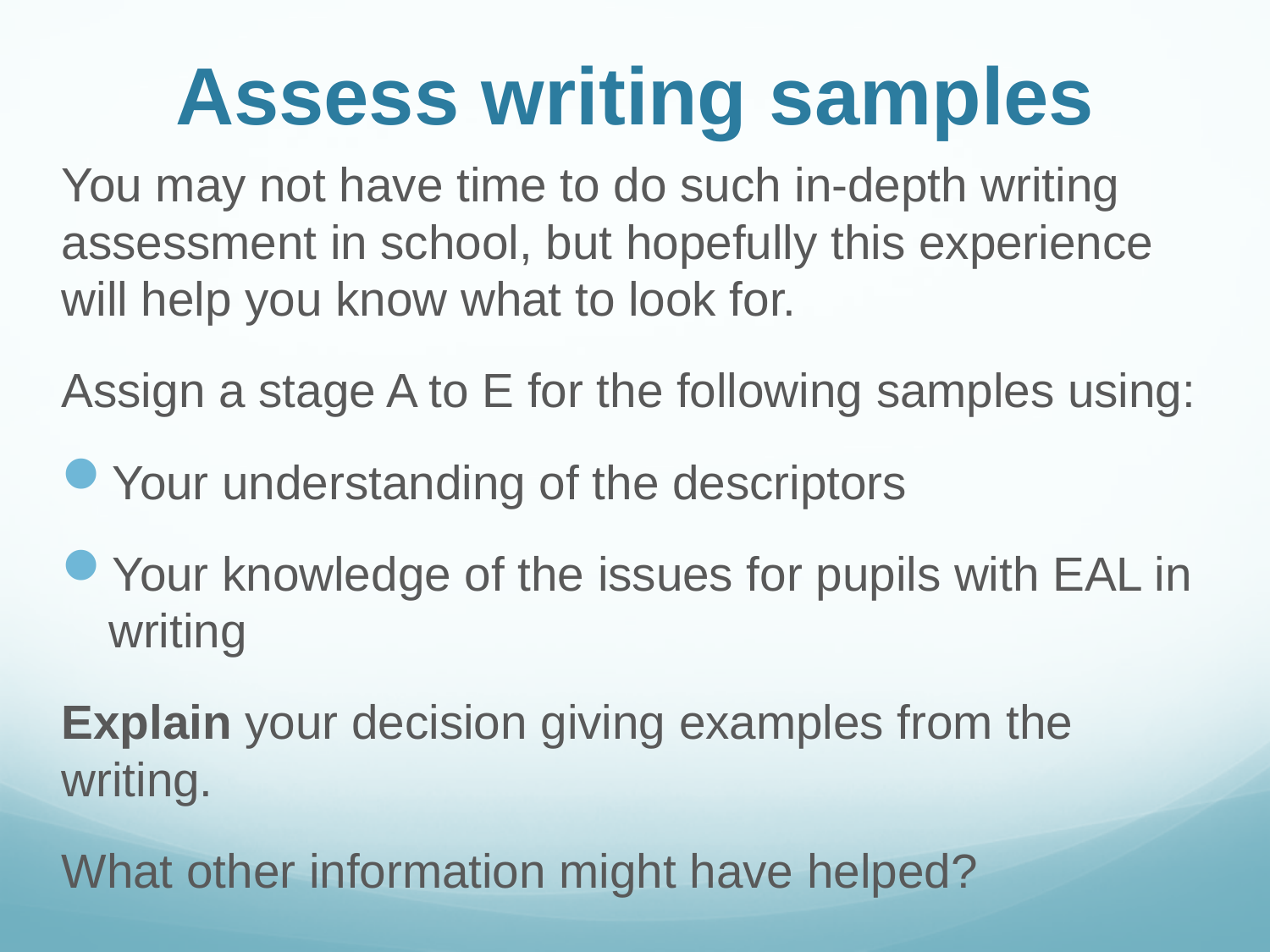

# Assess writing samples
You may not have time to do such in-depth writing assessment in school, but hopefully this experience will help you know what to look for.
Assign a stage A to E for the following samples using:
Your understanding of the descriptors
Your knowledge of the issues for pupils with EAL in writing
Explain your decision giving examples from the writing.
What other information might have helped?